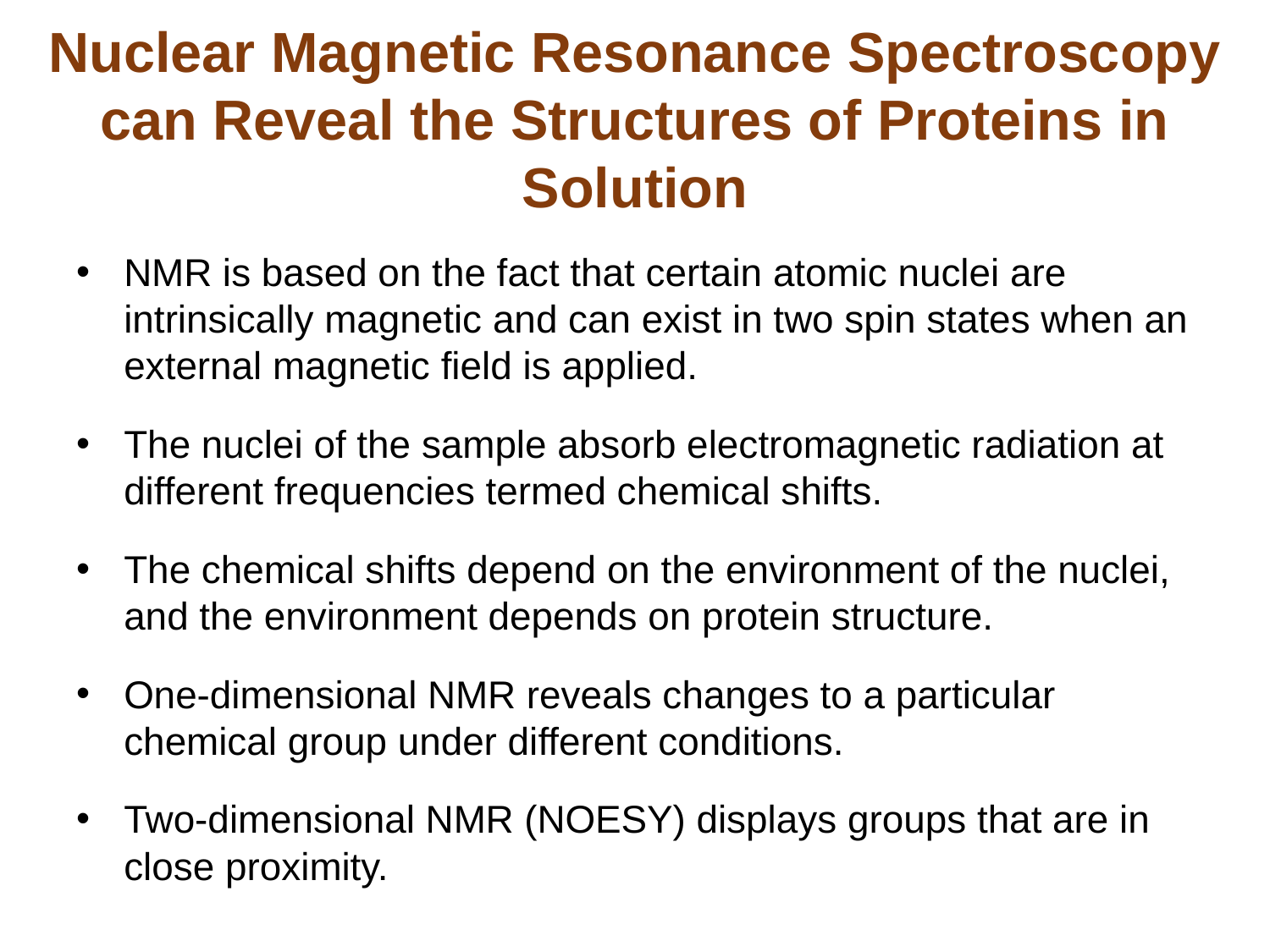

# Nuclear Magnetic Resonance Spectroscopy can Reveal the Structures of Proteins in Solution
NMR is based on the fact that certain atomic nuclei are intrinsically magnetic and can exist in two spin states when an external magnetic field is applied.
The nuclei of the sample absorb electromagnetic radiation at different frequencies termed chemical shifts.
The chemical shifts depend on the environment of the nuclei, and the environment depends on protein structure.
One-dimensional NMR reveals changes to a particular chemical group under different conditions.
Two-dimensional NMR (NOESY) displays groups that are in close proximity.